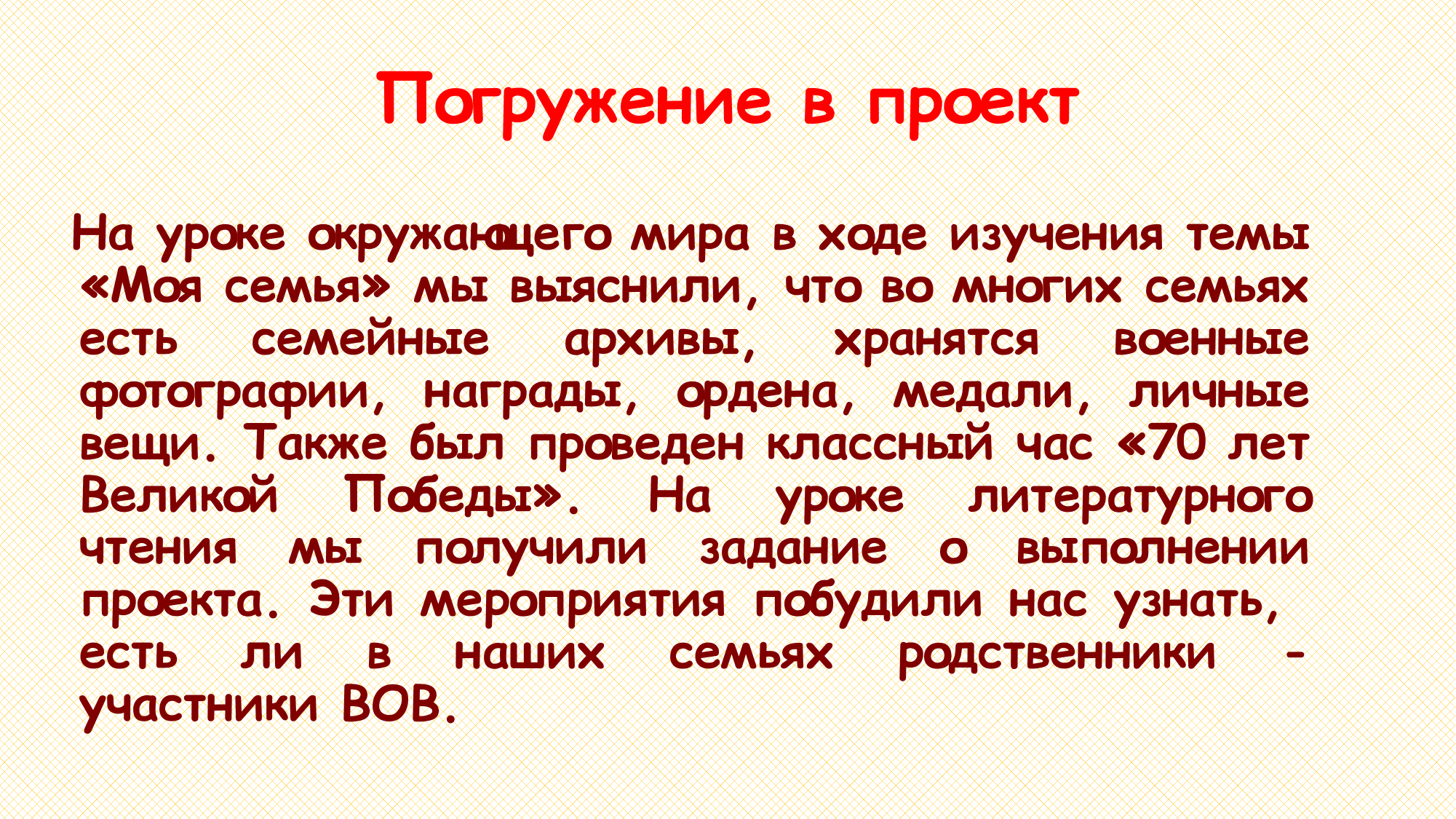

# Погружение в проект
 На уроке окружающего мира в ходе изучения темы «Моя семья» мы выяснили, что во многих семьях есть семейные архивы, хранятся военные фотографии, награды, ордена, медали, личные вещи. Также был проведен классный час «70 лет Великой Победы». На уроке литературного чтения мы получили задание о выполнении проекта. Эти мероприятия побудили нас узнать,  есть ли в наших семьях родственники - участники ВОВ.